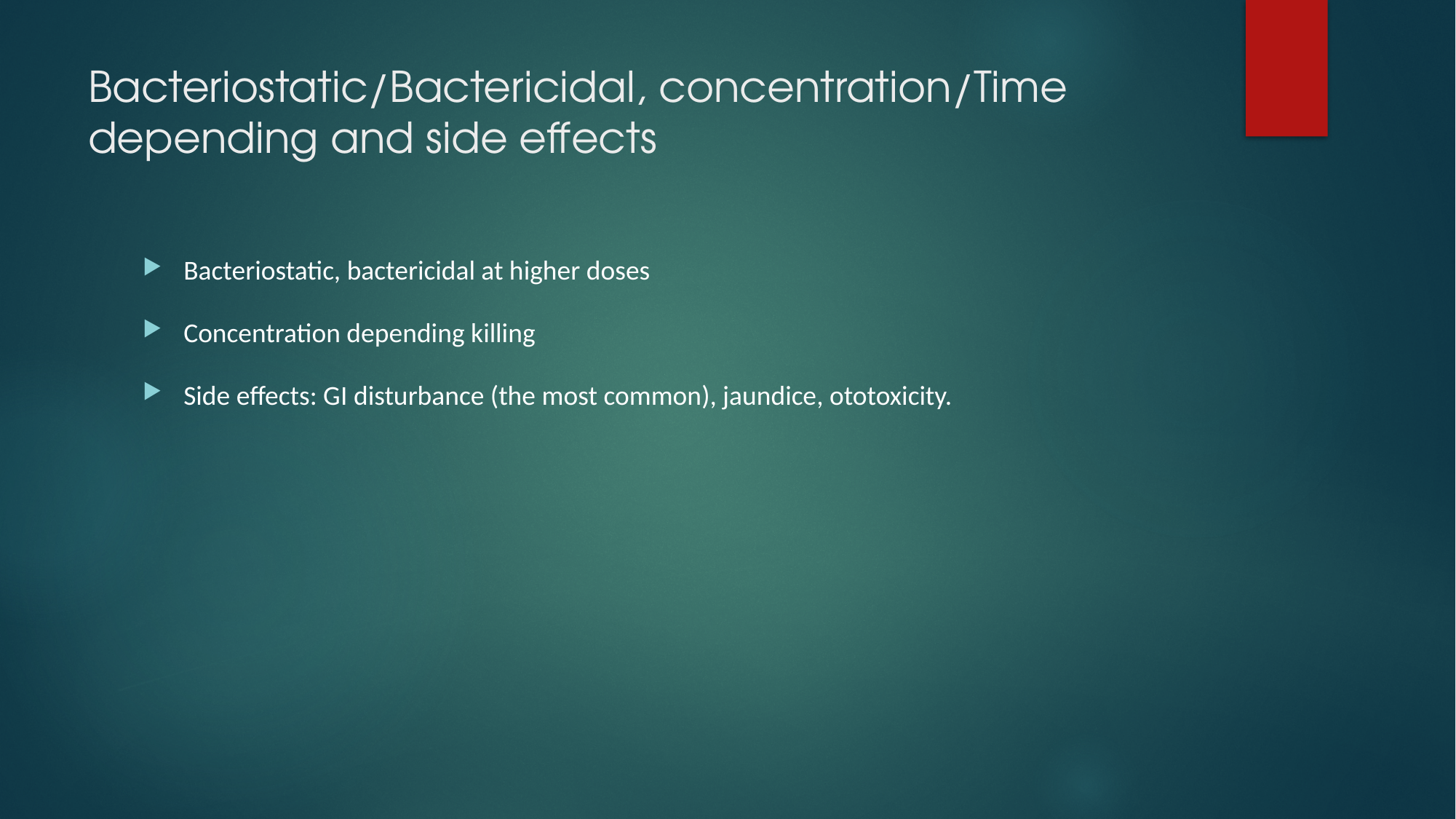

# Bacteriostatic/Bactericidal, concentration/Time depending and side effects
Bacteriostatic, bactericidal at higher doses
Concentration depending killing
Side effects: GI disturbance (the most common), jaundice, ototoxicity.